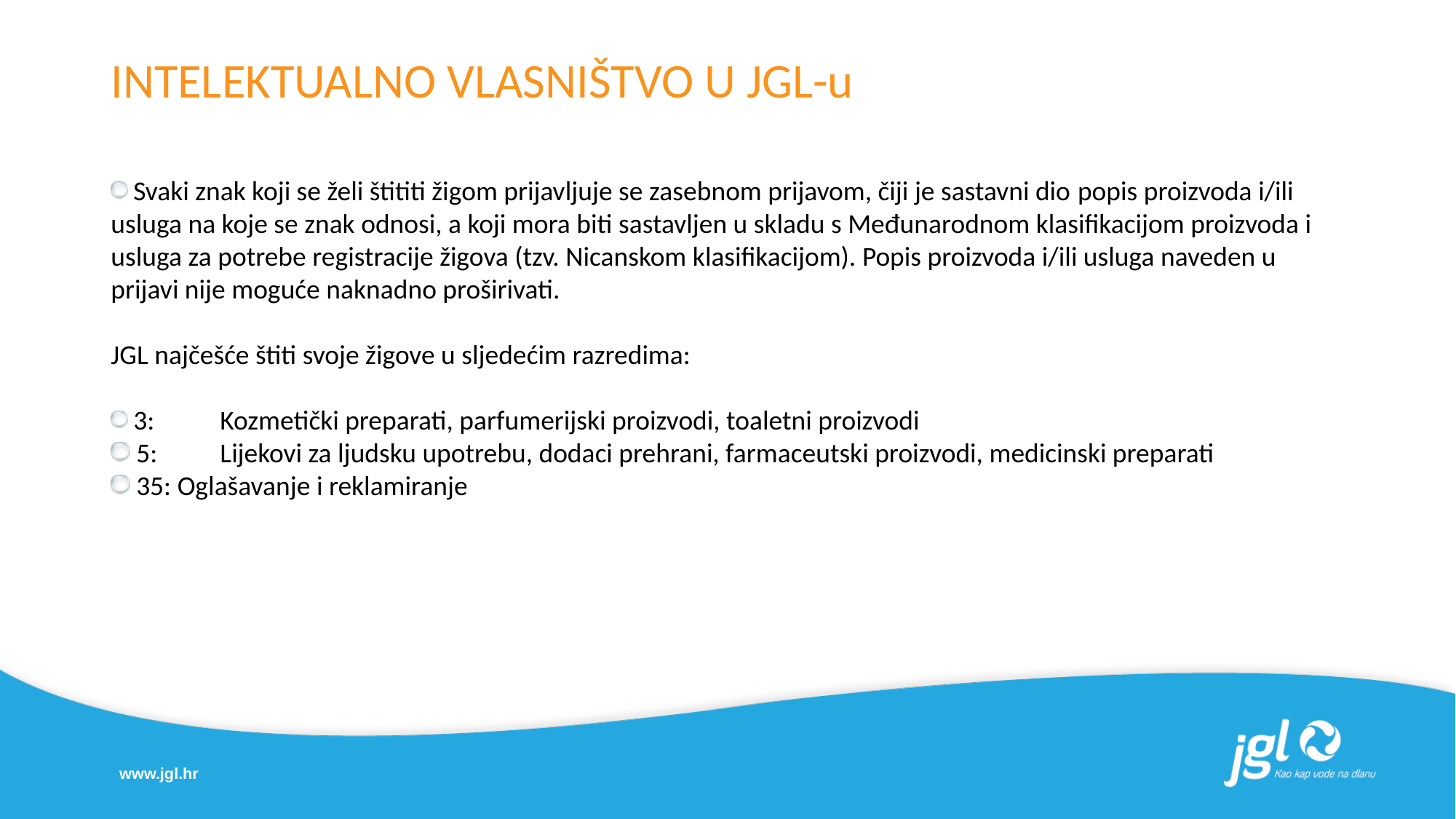

# INTELEKTUALNO VLASNIŠTVO U JGL-u
 Svaki znak koji se želi štititi žigom prijavljuje se zasebnom prijavom, čiji je sastavni dio popis proizvoda i/ili usluga na koje se znak odnosi, a koji mora biti sastavljen u skladu s Međunarodnom klasifikacijom proizvoda i usluga za potrebe registracije žigova (tzv. Nicanskom klasifikacijom). Popis proizvoda i/ili usluga naveden u prijavi nije moguće naknadno proširivati.

JGL najčešće štiti svoje žigove u sljedećim razredima:

 3: 	Kozmetički preparati, parfumerijski proizvodi, toaletni proizvodi
 5: 	Lijekovi za ljudsku upotrebu, dodaci prehrani, farmaceutski proizvodi, medicinski preparati
 35: Oglašavanje i reklamiranje

www.jgl.hr